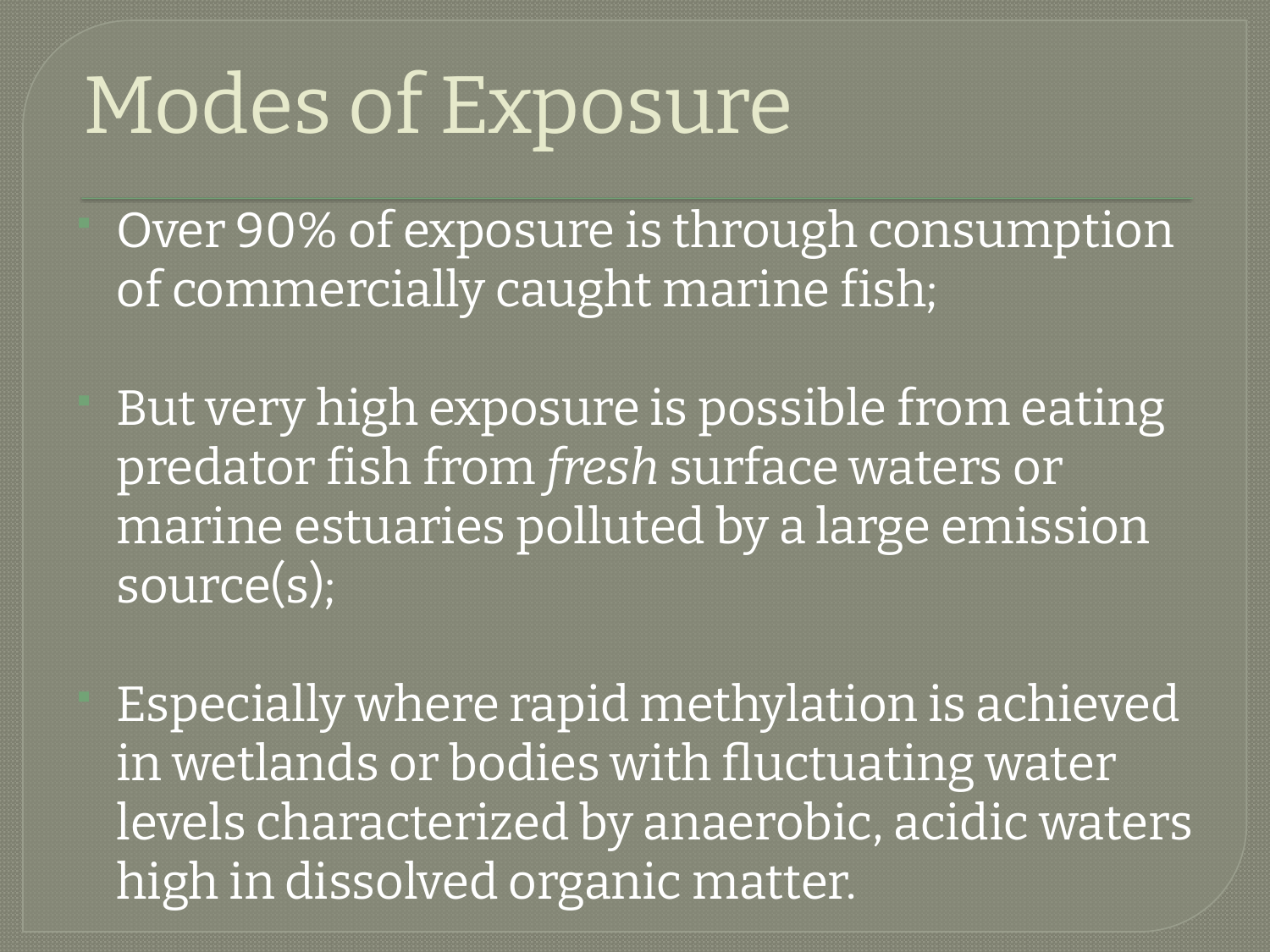

# Modes of Exposure
Over 90% of exposure is through consumption of commercially caught marine fish;

But very high exposure is possible from eating predator fish from fresh surface waters or marine estuaries polluted by a large emission source(s);

Especially where rapid methylation is achieved in wetlands or bodies with fluctuating water levels characterized by anaerobic, acidic waters high in dissolved organic matter.